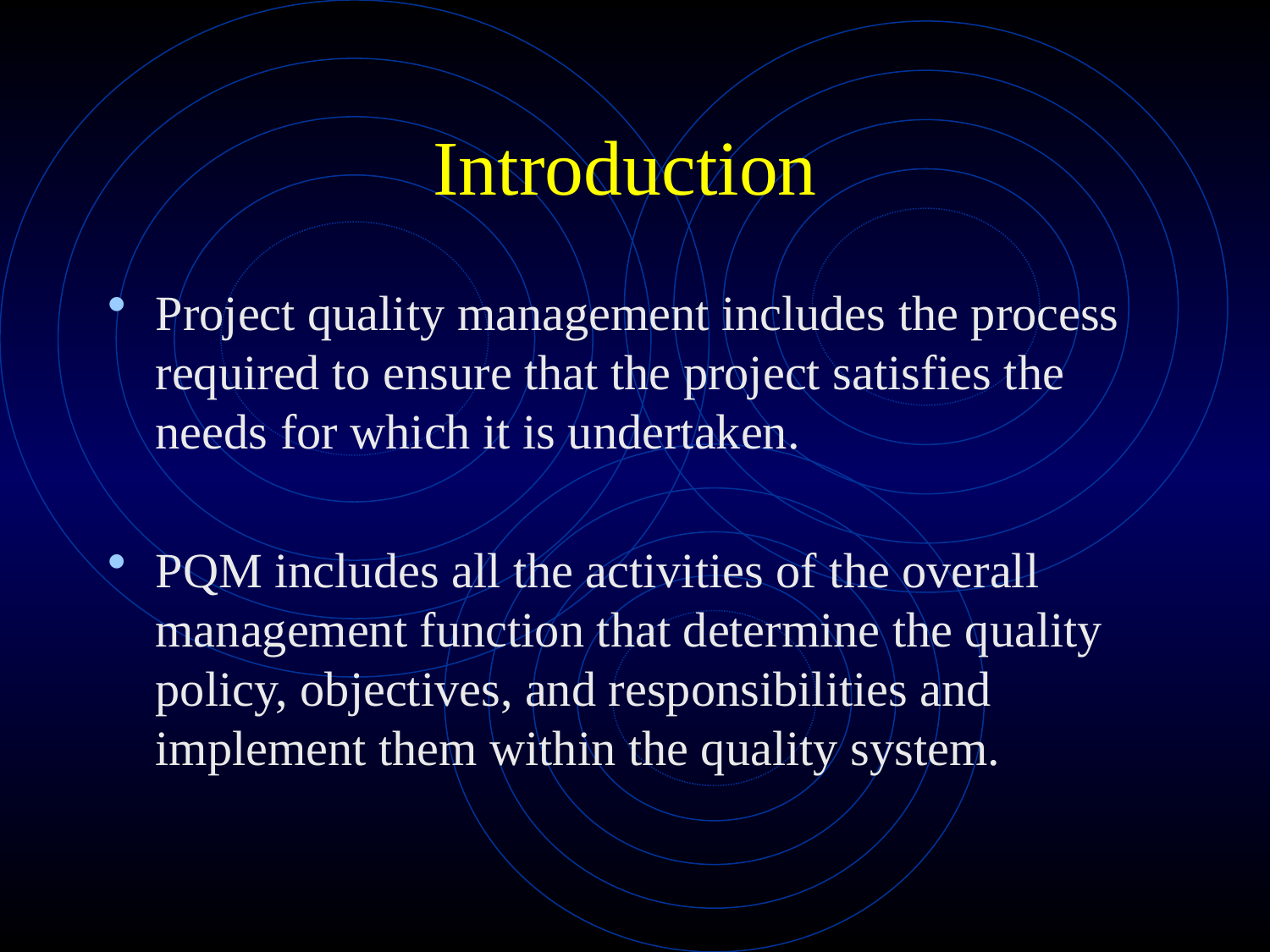

# Introduction
Project quality management includes the process required to ensure that the project satisfies the needs for which it is undertaken.

PQM includes all the activities of the overall management function that determine the quality policy, objectives, and responsibilities and implement them within the quality system.